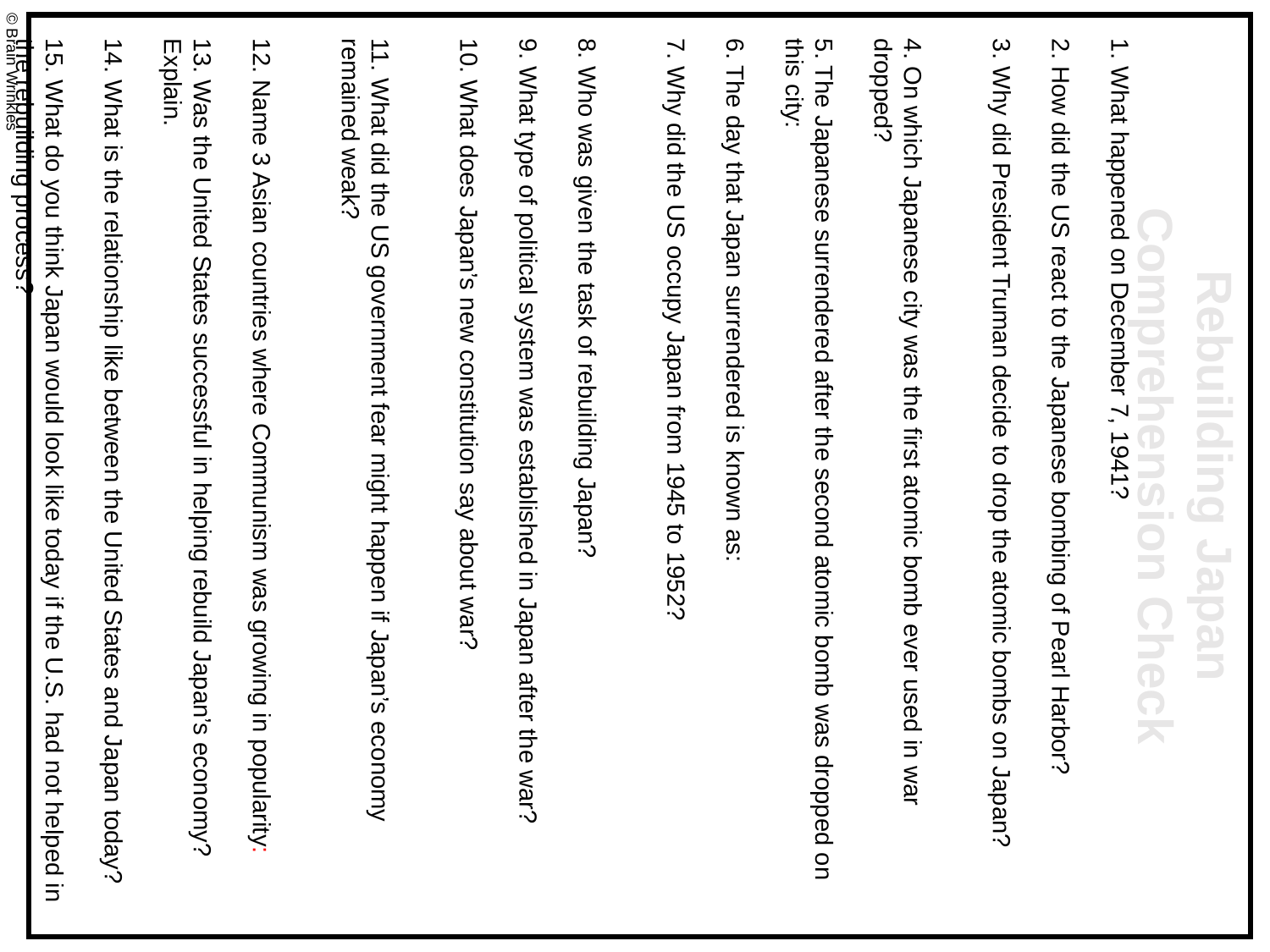

1. What happened on December 7, 1941?

2. How did the US react to the Japanese bombing of Pearl Harbor?

3. Why did President Truman decide to drop the atomic bombs on Japan?

4. On which Japanese city was the first atomic bomb ever used in war dropped?

5. The Japanese surrendered after the second atomic bomb was dropped on this city:

6. The day that Japan surrendered is known as:

7. Why did the US occupy Japan from 1945 to 1952?

8. Who was given the task of rebuilding Japan?

9. What type of political system was established in Japan after the war?

10. What does Japan’s new constitution say about war?

11. What did the US government fear might happen if Japan’s economy remained weak?

12. Name 3 Asian countries where Communism was growing in popularity:

13. Was the United States successful in helping rebuild Japan’s economy? Explain.

14. What is the relationship like between the United States and Japan today?

15. What do you think Japan would look like today if the U.S. had not helped in the rebuilding process?

© Brain Wrinkles
Rebuilding Japan
Comprehension Check